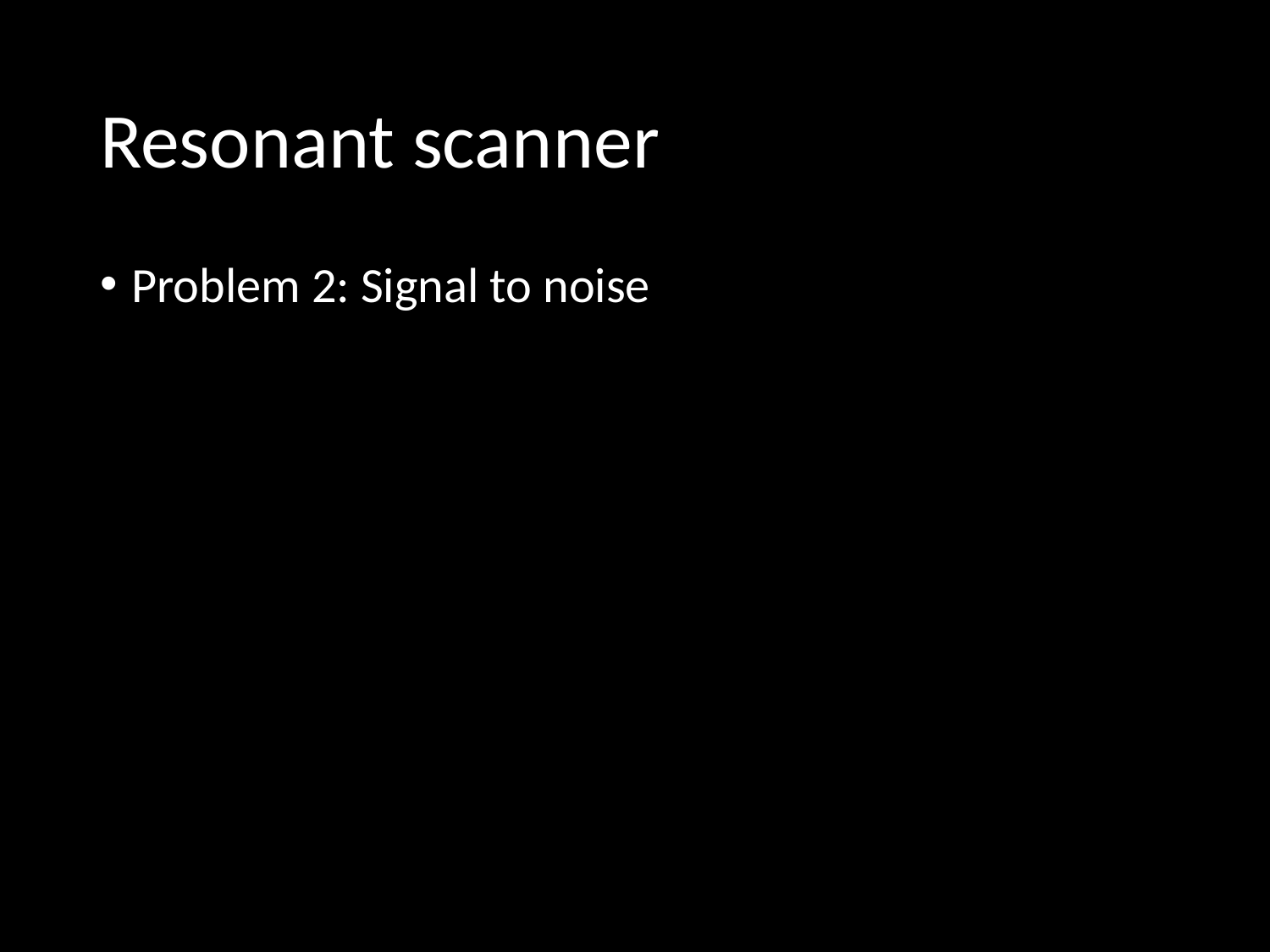

# Resonant scanner
Problem 2: Signal to noise